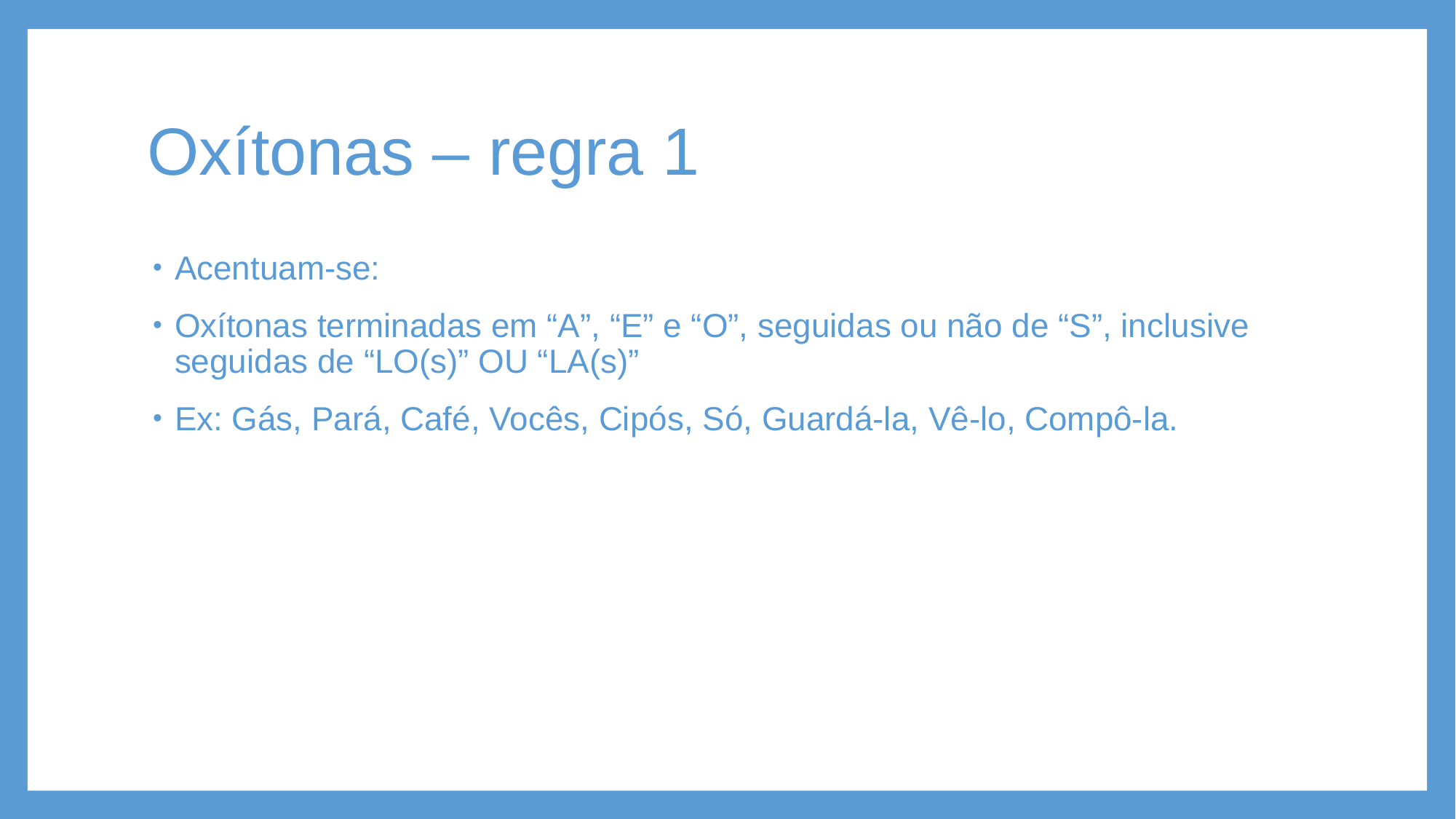

# Oxítonas – regra 1
Acentuam-se:
Oxítonas terminadas em “A”, “E” e “O”, seguidas ou não de “S”, inclusive seguidas de “LO(s)” OU “LA(s)”
Ex: Gás, Pará, Café, Vocês, Cipós, Só, Guardá-la, Vê-lo, Compô-la.